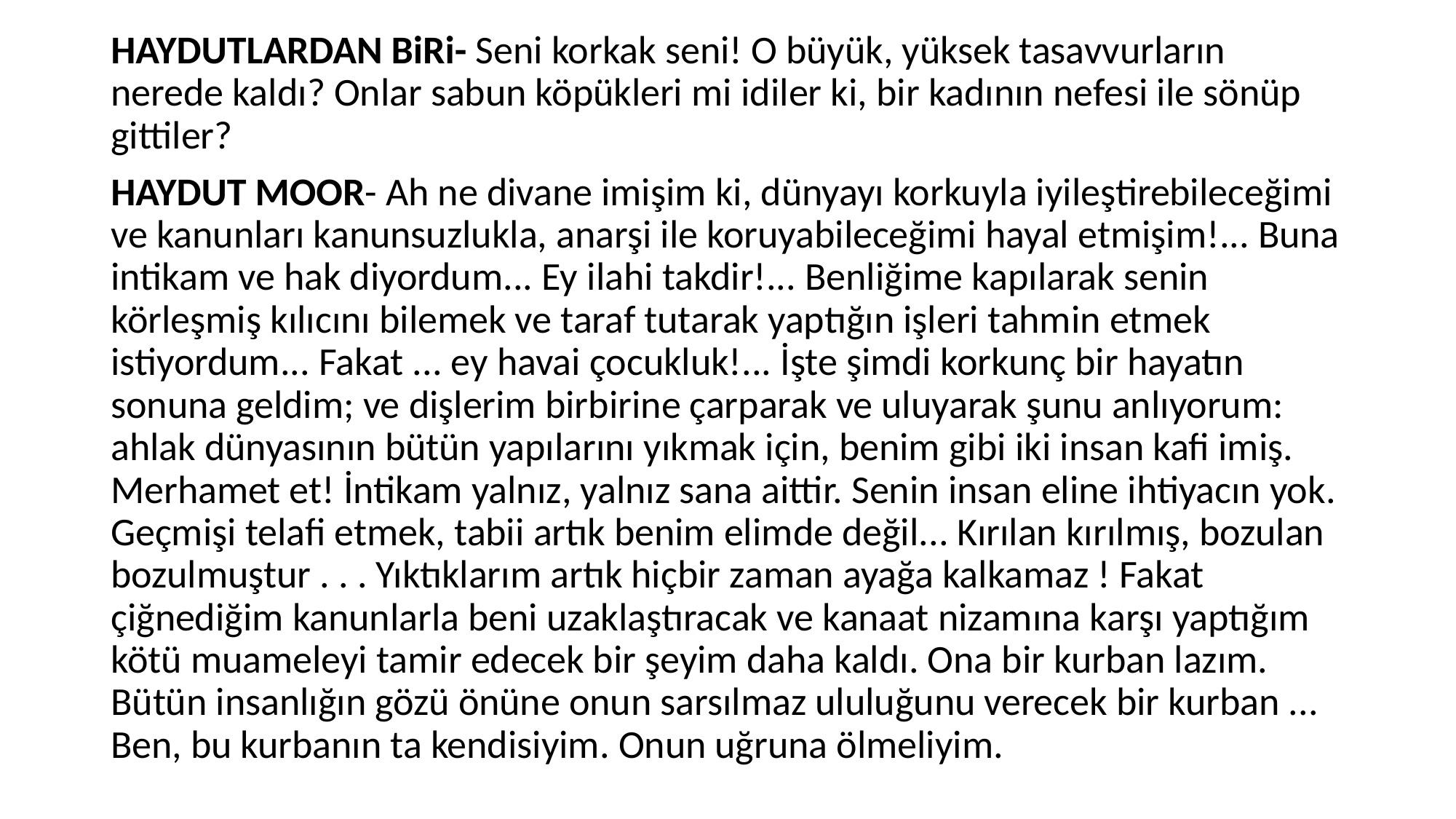

HAYDUTLARDAN BiRi- Seni korkak seni! O büyük, yüksek tasavvurların nerede kaldı? Onlar sabun köpükleri mi idiler ki, bir kadının nefesi ile sönüp gittiler?
HAYDUT MOOR- Ah ne divane imişim ki, dünyayı korkuyla iyileştirebileceğimi ve kanunları kanunsuzlukla, anarşi ile koruyabileceğimi hayal etmişim!... Buna intikam ve hak diyordum... Ey ilahi takdir!... Benliğime kapılarak senin körleşmiş kılıcını bilemek ve taraf tutarak yaptığın işleri tahmin etmek istiyordum... Fakat ... ey havai çocukluk!... İşte şimdi korkunç bir hayatın sonuna geldim; ve dişlerim birbirine çarparak ve uluyarak şunu anlıyorum: ahlak dünyasının bütün yapılarını yıkmak için, benim gibi iki insan kafi imiş. Merhamet et! İntikam yalnız, yalnız sana aittir. Senin insan eline ihtiyacın yok. Geçmişi telafi etmek, tabii artık benim elimde değil... Kırılan kırılmış, bozulan bozulmuştur . . . Yıktıklarım artık hiçbir zaman ayağa kalkamaz ! Fakat çiğnediğim kanunlarla beni uzaklaştıracak ve kanaat nizamına karşı yaptığım kötü muameleyi tamir edecek bir şeyim daha kaldı. Ona bir kurban lazım. Bütün insanlığın gözü önüne onun sarsılmaz ululuğunu verecek bir kurban ... Ben, bu kurbanın ta kendisiyim. Onun uğruna ölmeliyim.